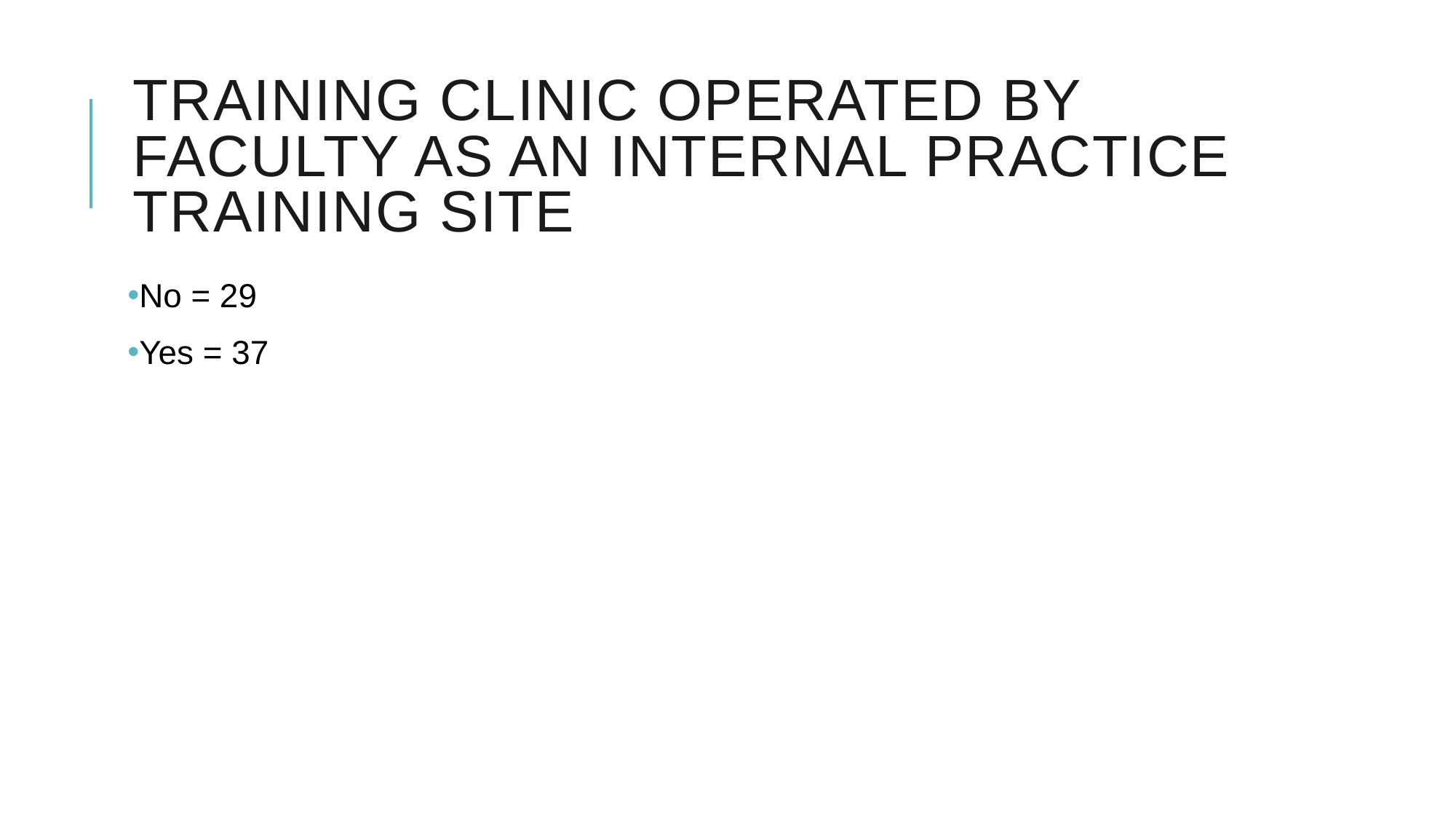

# Training clinic operated by faculty as an internal practice training site
No = 29
Yes = 37